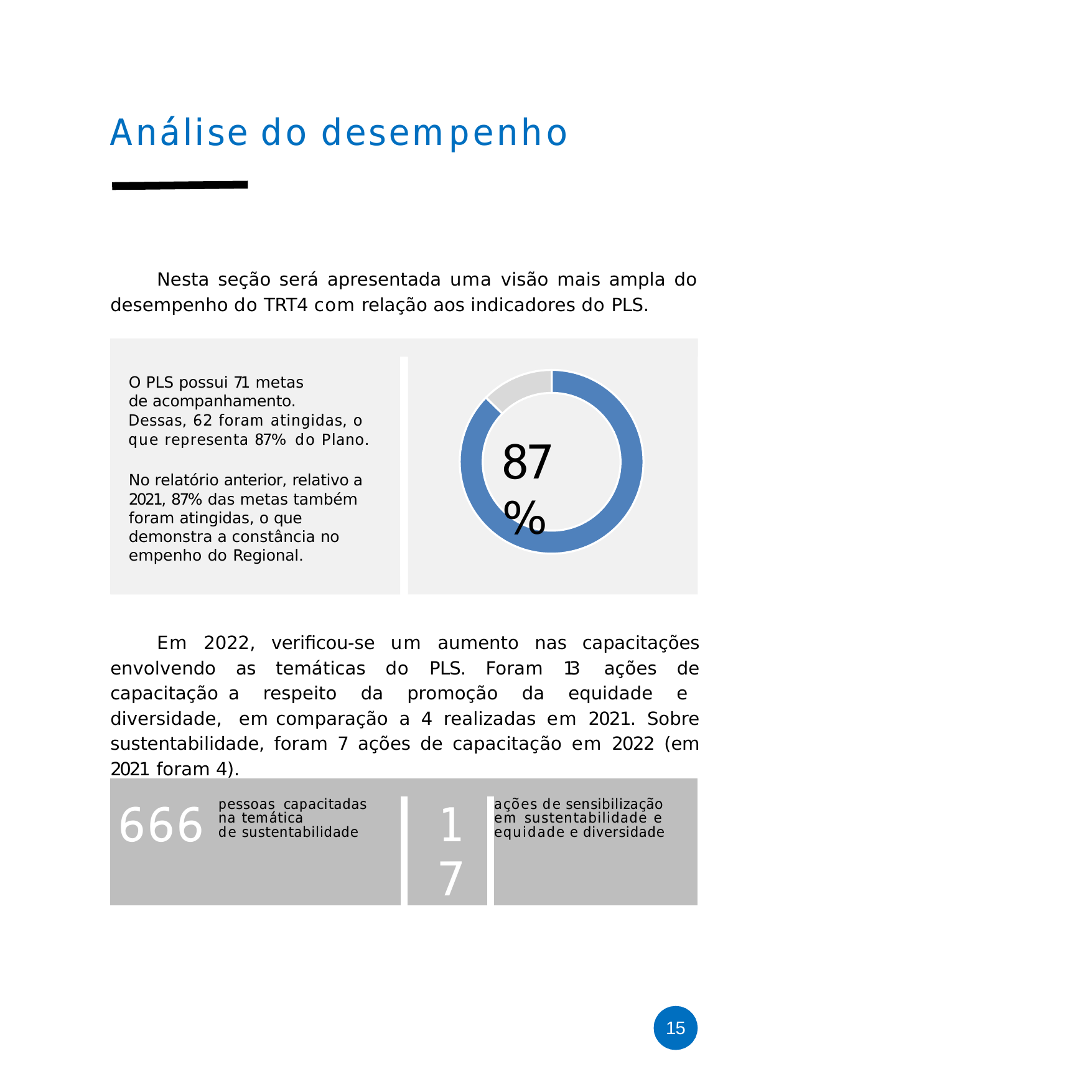

# Análise do desempenho

Nesta seção será apresentada uma visão mais ampla do desempenho do TRT4 com relação aos indicadores do PLS.

O PLS possui 71 metas de acompanhamento.
Dessas, 62 foram atingidas, o que representa 87% do Plano.
87%
No relatório anterior, relativo a 2021, 87% das metas também foram atingidas, o que demonstra a constância no empenho do Regional.
Em  2022,  verificou-se  um  aumento  nas  capacitações envolvendo as temáticas do PLS. Foram 13 ações de capacitação a  respeito  da  promoção  da  equidade  e  diversidade,  em comparação a 4 realizadas em 2021. Sobre sustentabilidade, foram 7 ações de capacitação em 2022 (em 2021 foram 4).
|  |  |  |  |
| --- | --- | --- | --- |
| 666 | pessoas capacitadas na temática de sustentabilidade | 17 | ações de sensibilização em sustentabilidade e equidade e diversidade |
15